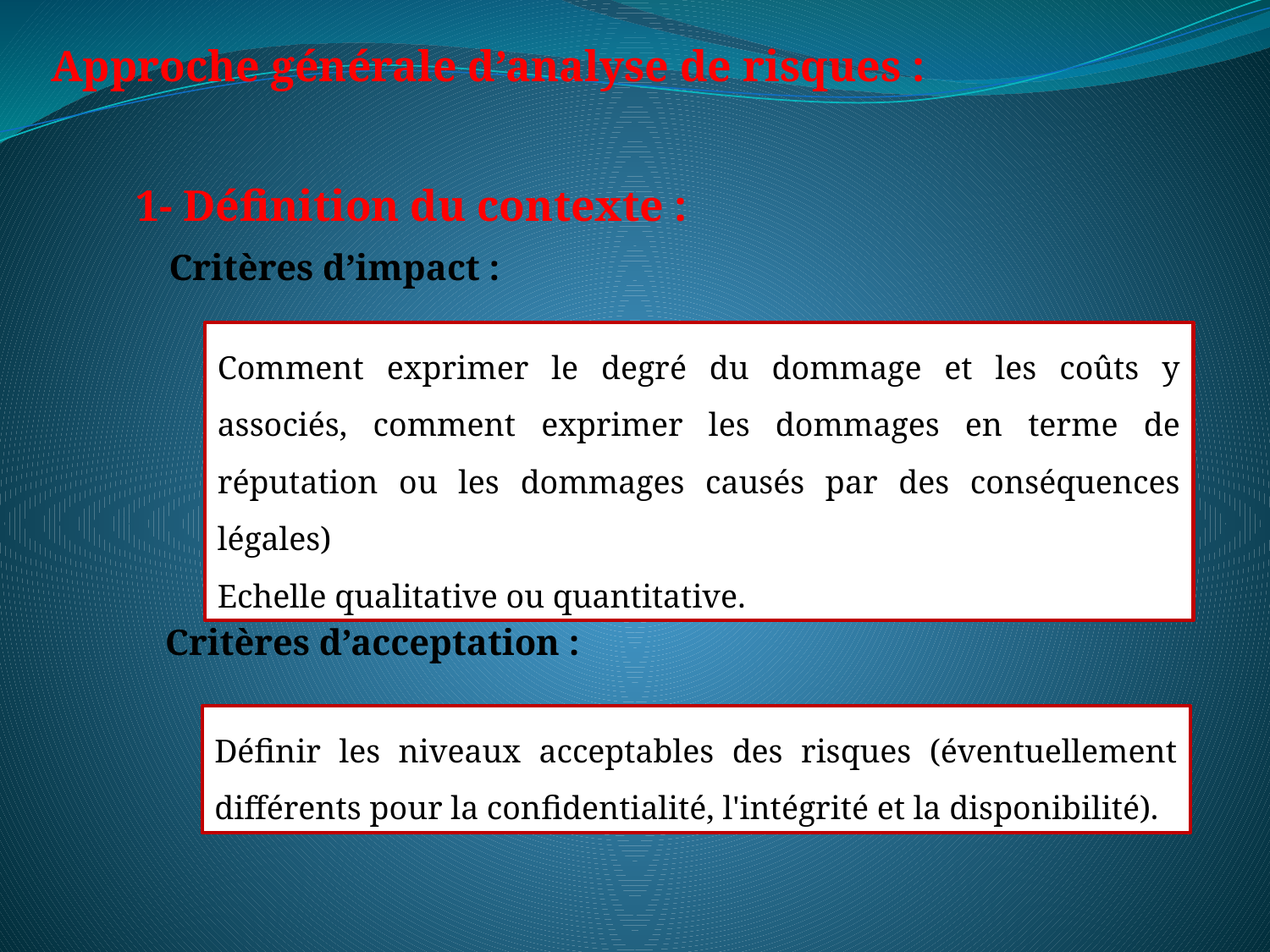

Approche générale d’analyse de risques :
1- Définition du contexte :
Critères d’impact :
Comment exprimer le degré du dommage et les coûts y associés, comment exprimer les dommages en terme de réputation ou les dommages causés par des conséquences légales)
Echelle qualitative ou quantitative.
Critères d’acceptation :
Définir les niveaux acceptables des risques (éventuellement différents pour la confidentialité, l'intégrité et la disponibilité).